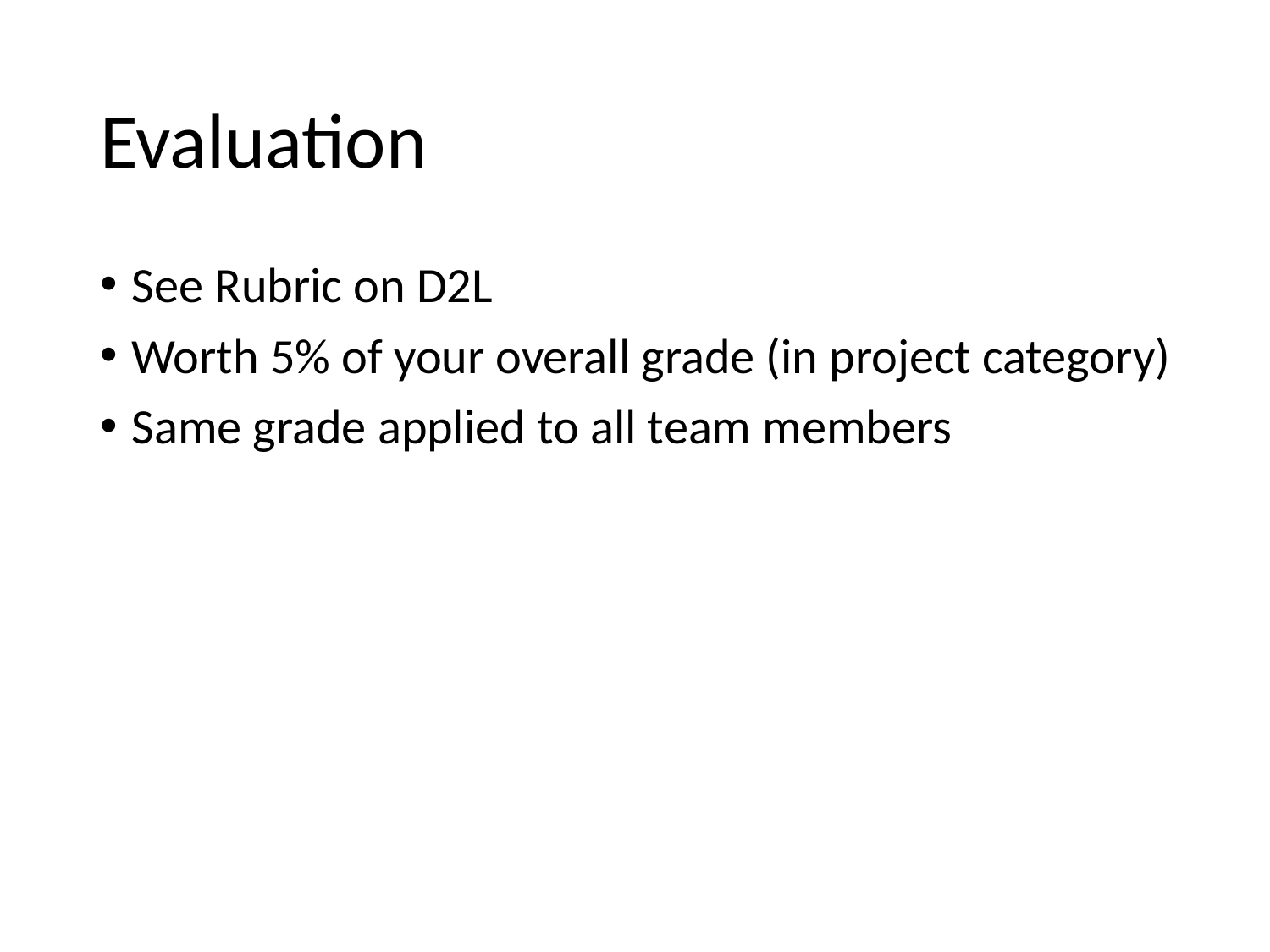

# Evaluation
See Rubric on D2L
Worth 5% of your overall grade (in project category)
Same grade applied to all team members